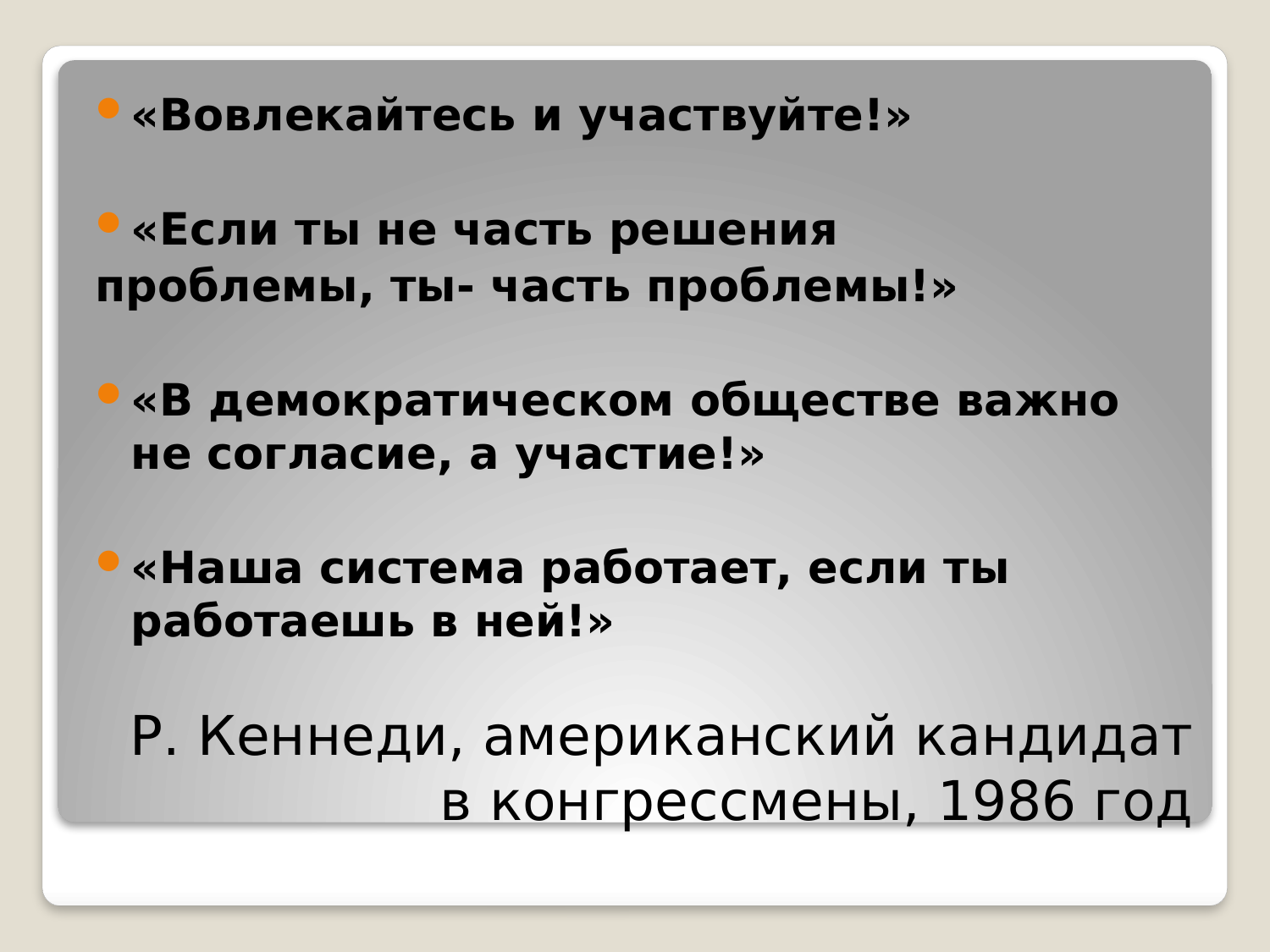

«Вовлекайтесь и участвуйте!»

«Если ты не часть решения
проблемы, ты- часть проблемы!»

«В демократическом обществе важно не согласие, а участие!»

«Наша система работает, если ты работаешь в ней!»
# Р. Кеннеди, американский кандидат в конгрессмены, 1986 год